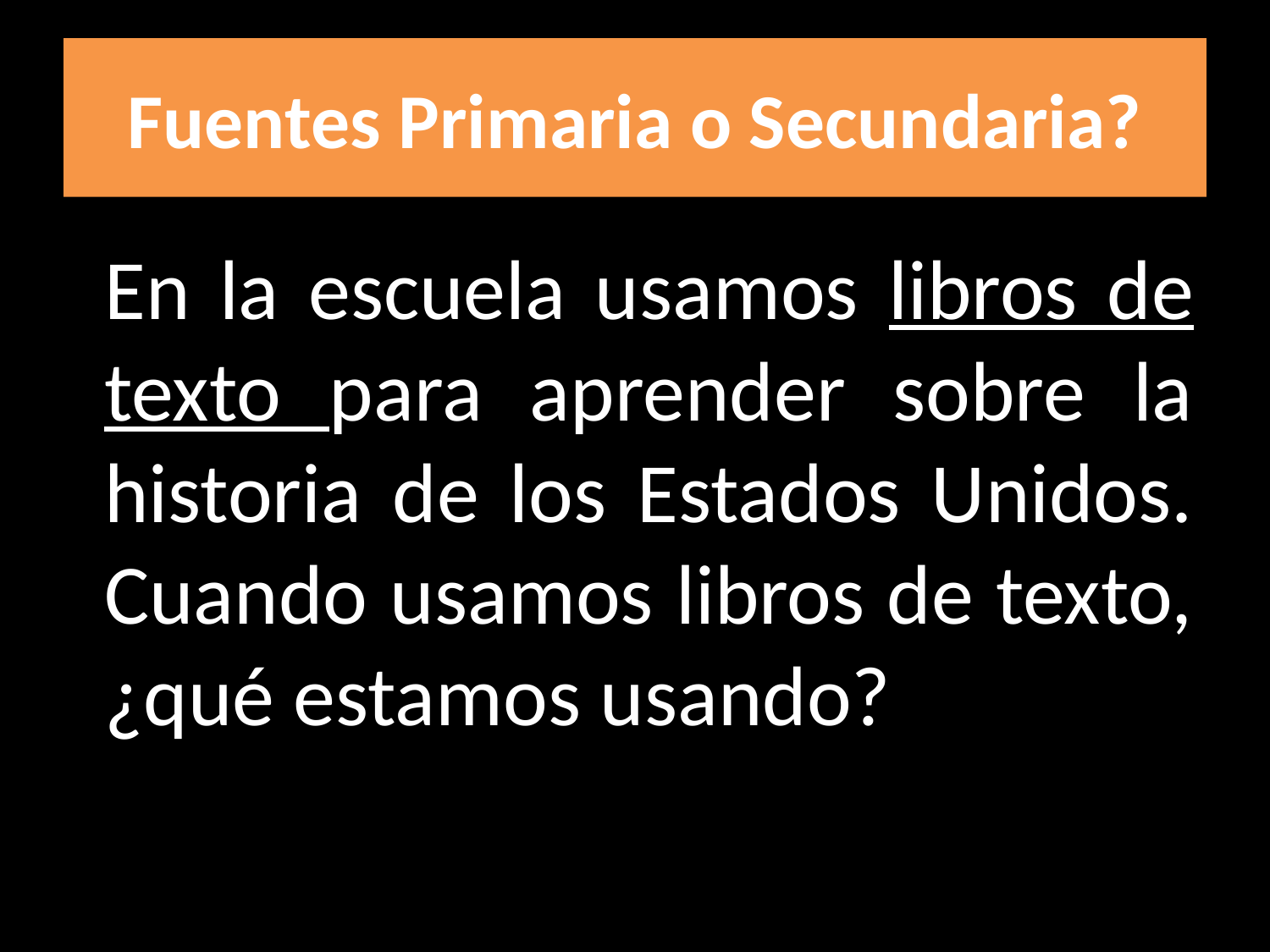

# Fuentes Primaria o Secundaria?
En la escuela usamos libros de texto para aprender sobre la historia de los Estados Unidos. Cuando usamos libros de texto, ¿qué estamos usando?